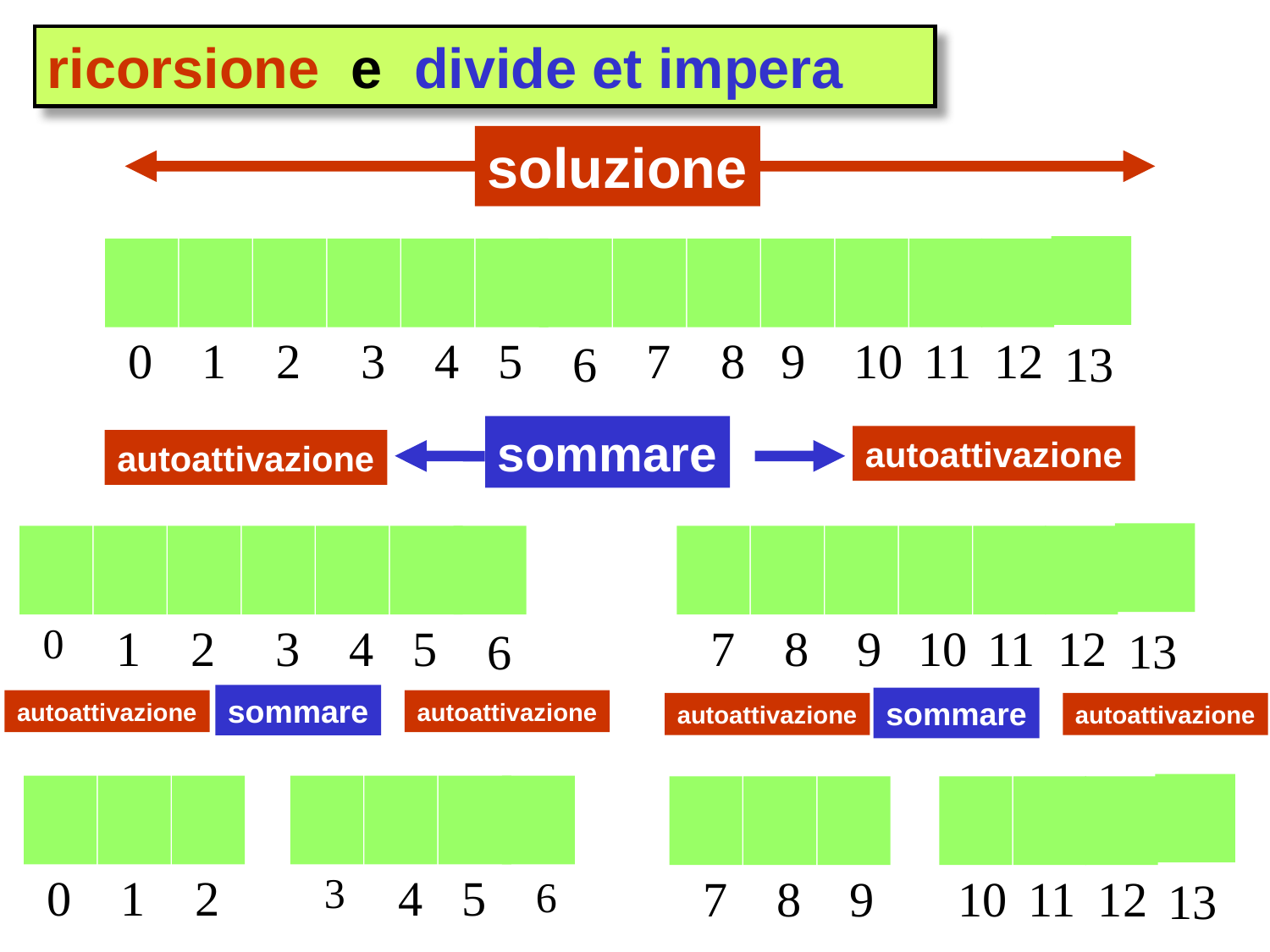

ricorsione  e  divide et impera
soluzione

7
8
 9
10
11
12
13

0
1
2
3
4
5
6
sommare

autoattivazione
autoattivazione

7
8
  9
10
11
12
13

0
1
2
3
4
5
6
sommare
sommare
autoattivazione
autoattivazione
autoattivazione
autoattivazione

10
11
12
13

0
1
2

3
4
5
6

7
8
  9